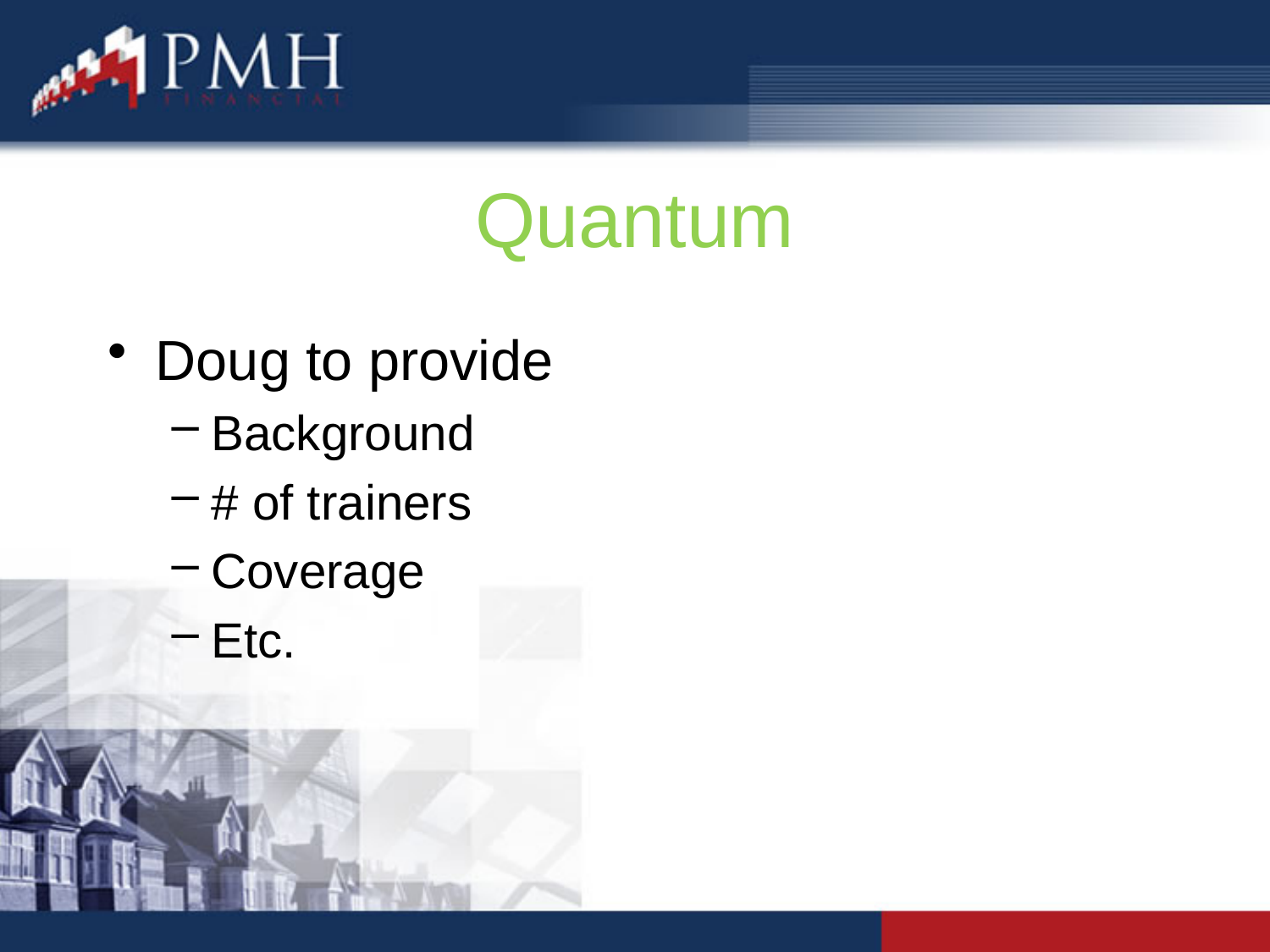

# Quantum
Doug to provide
Background
# of trainers
Coverage
Etc.